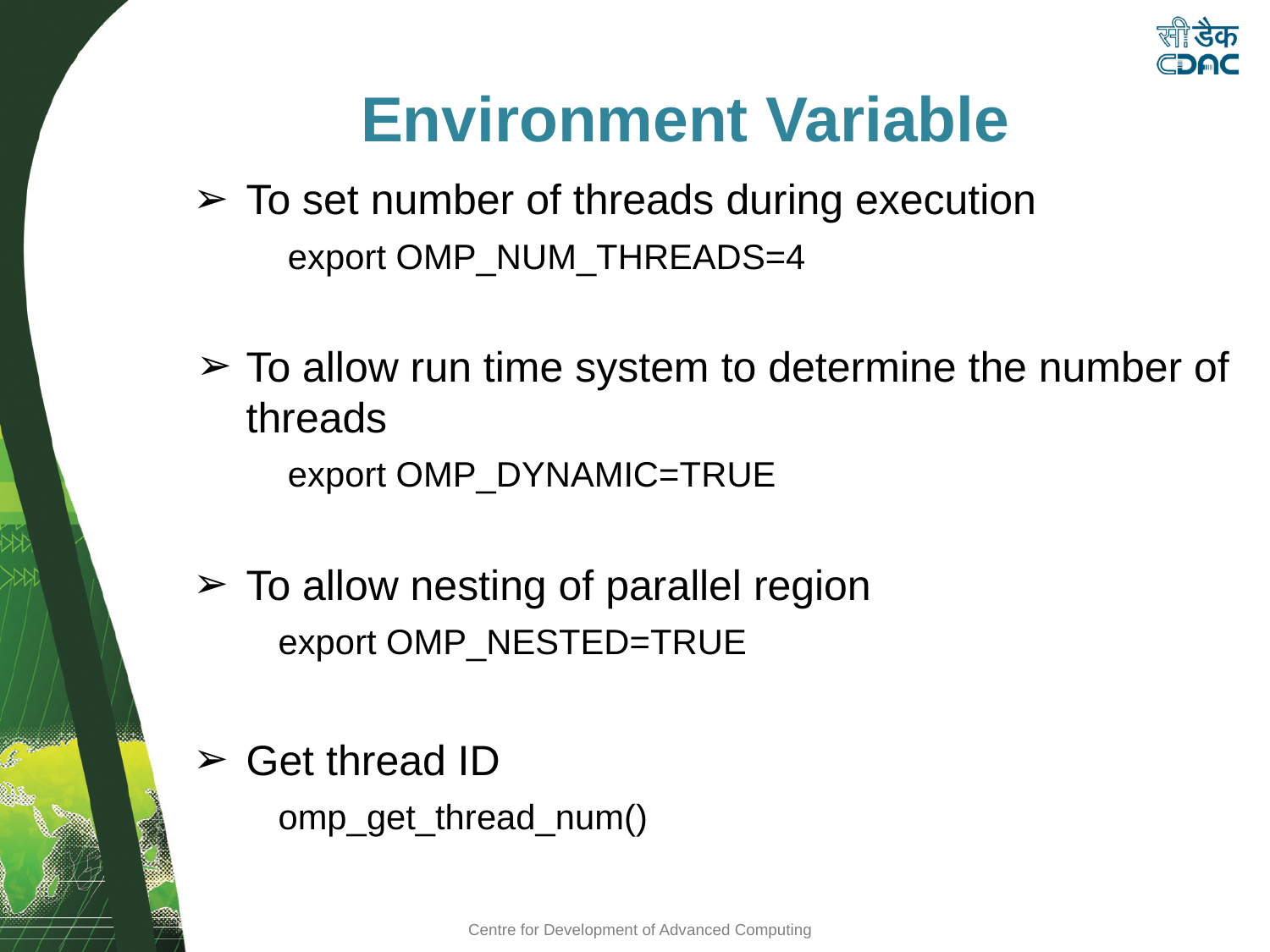

Environment Variable
To set number of threads during execution
         export OMP_NUM_THREADS=4

To allow run time system to determine the number of threads
         export OMP_DYNAMIC=TRUE

To allow nesting of parallel region
        export OMP_NESTED=TRUE

Get thread ID
        omp_get_thread_num()